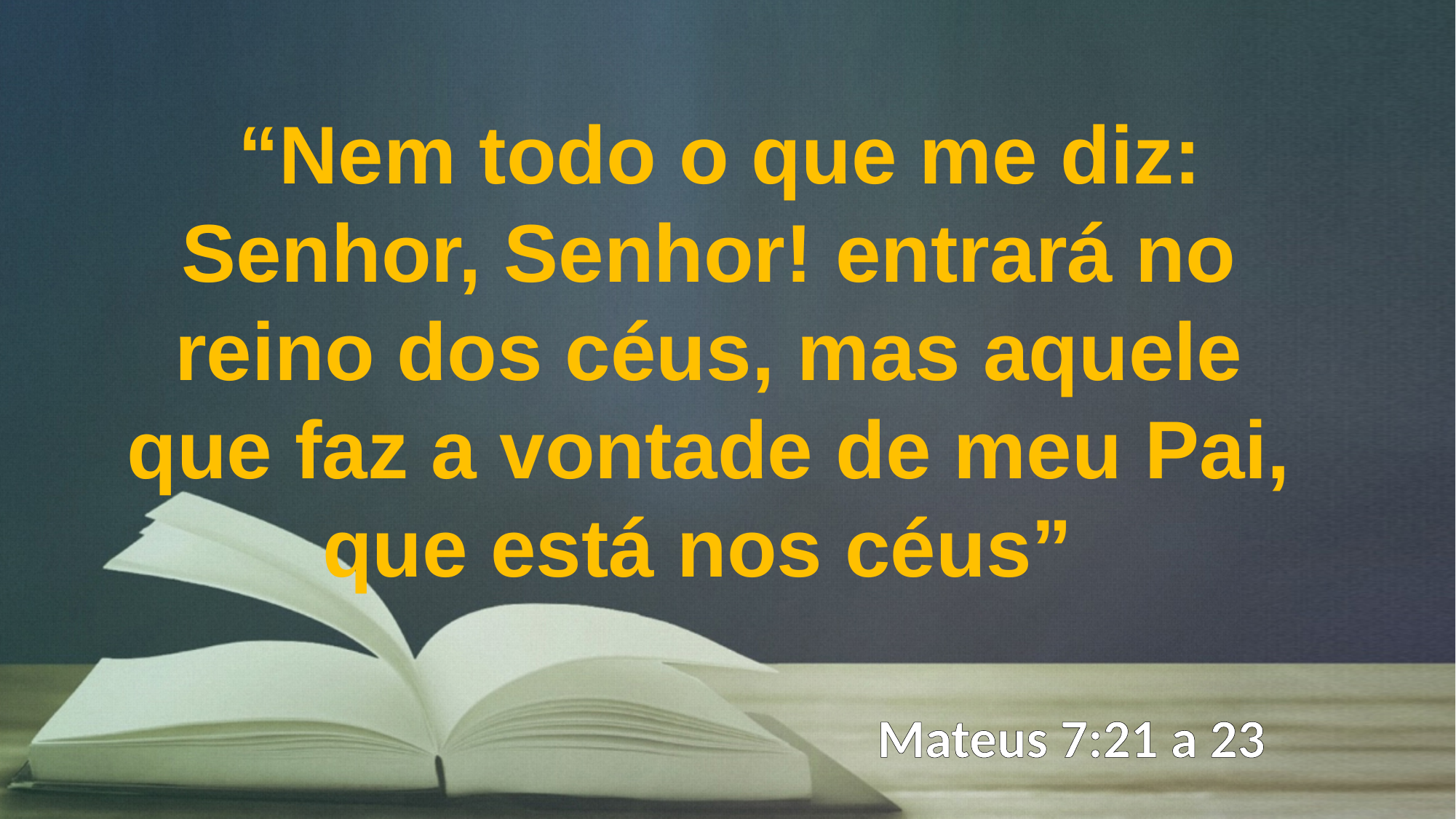

“Nem todo o que me diz: Senhor, Senhor! entrará no reino dos céus, mas aquele que faz a vontade de meu Pai, que está nos céus”
Mateus 7:21 a 23